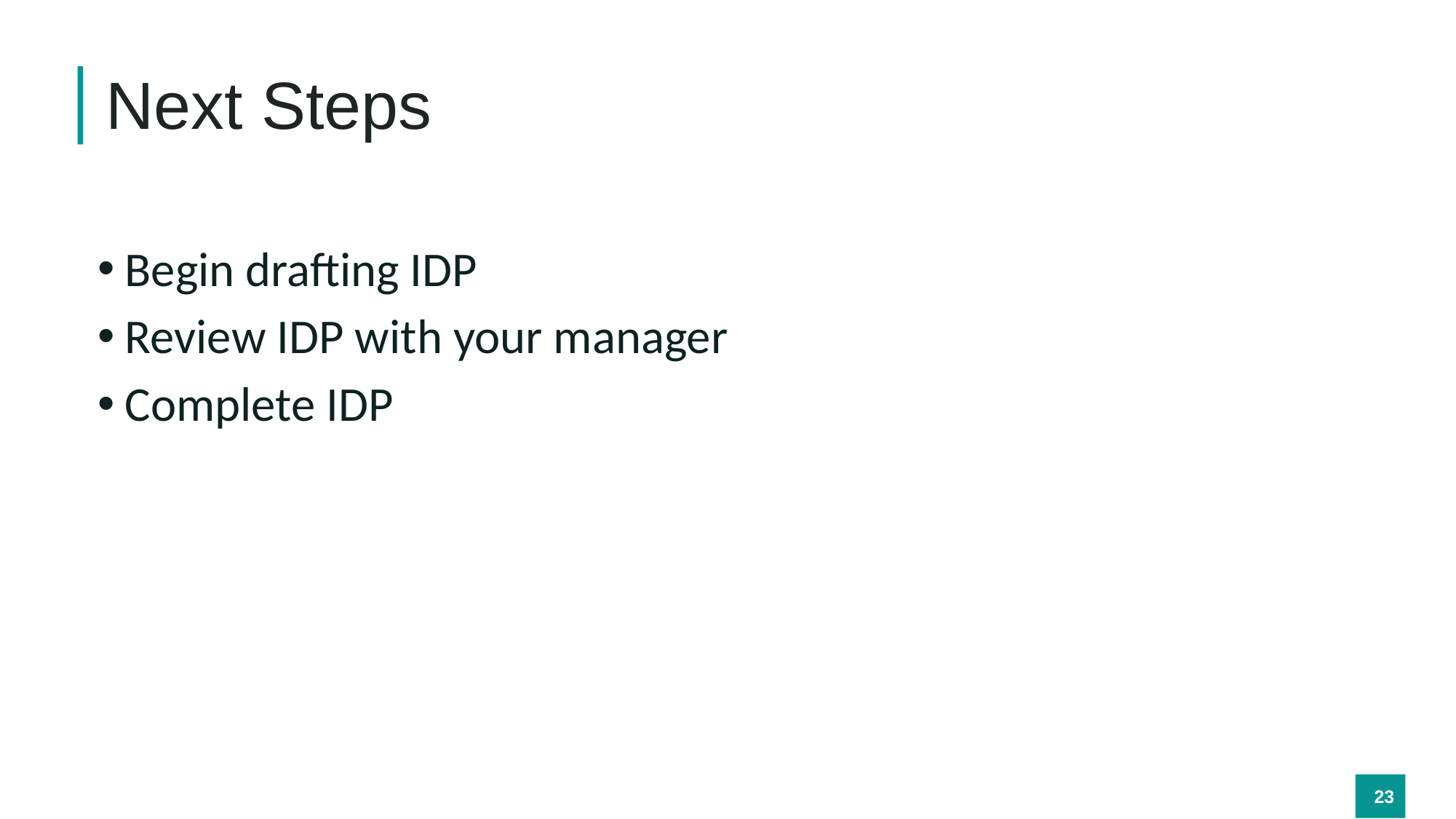

Next Steps
Begin drafting IDP
Review IDP with your manager
Complete IDP
23